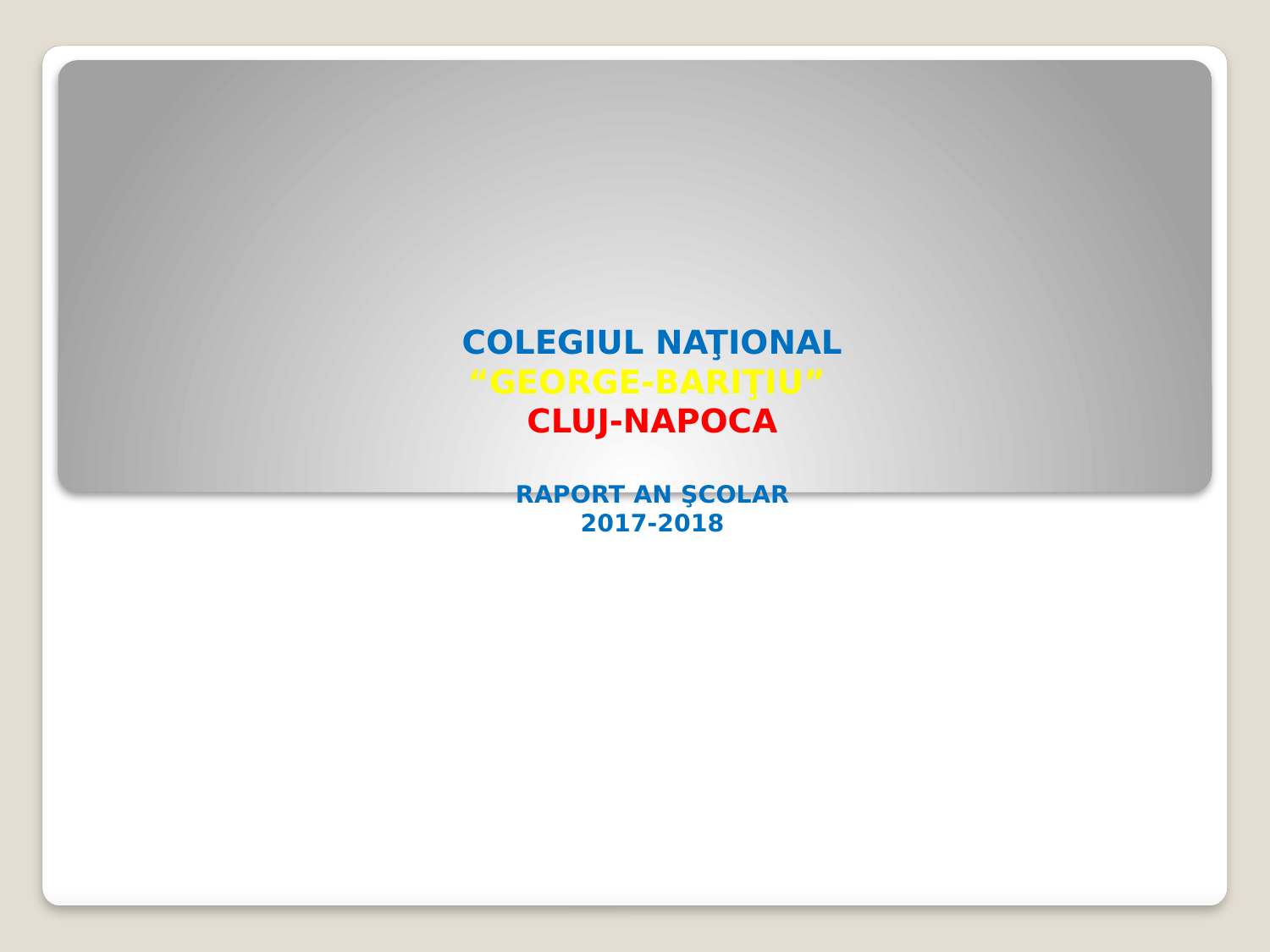

# COLEGIUL NAŢIONAL “GEORGE-BARIŢIU” CLUJ-NAPOCA RAPORT AN ŞCOLAR 2017-2018